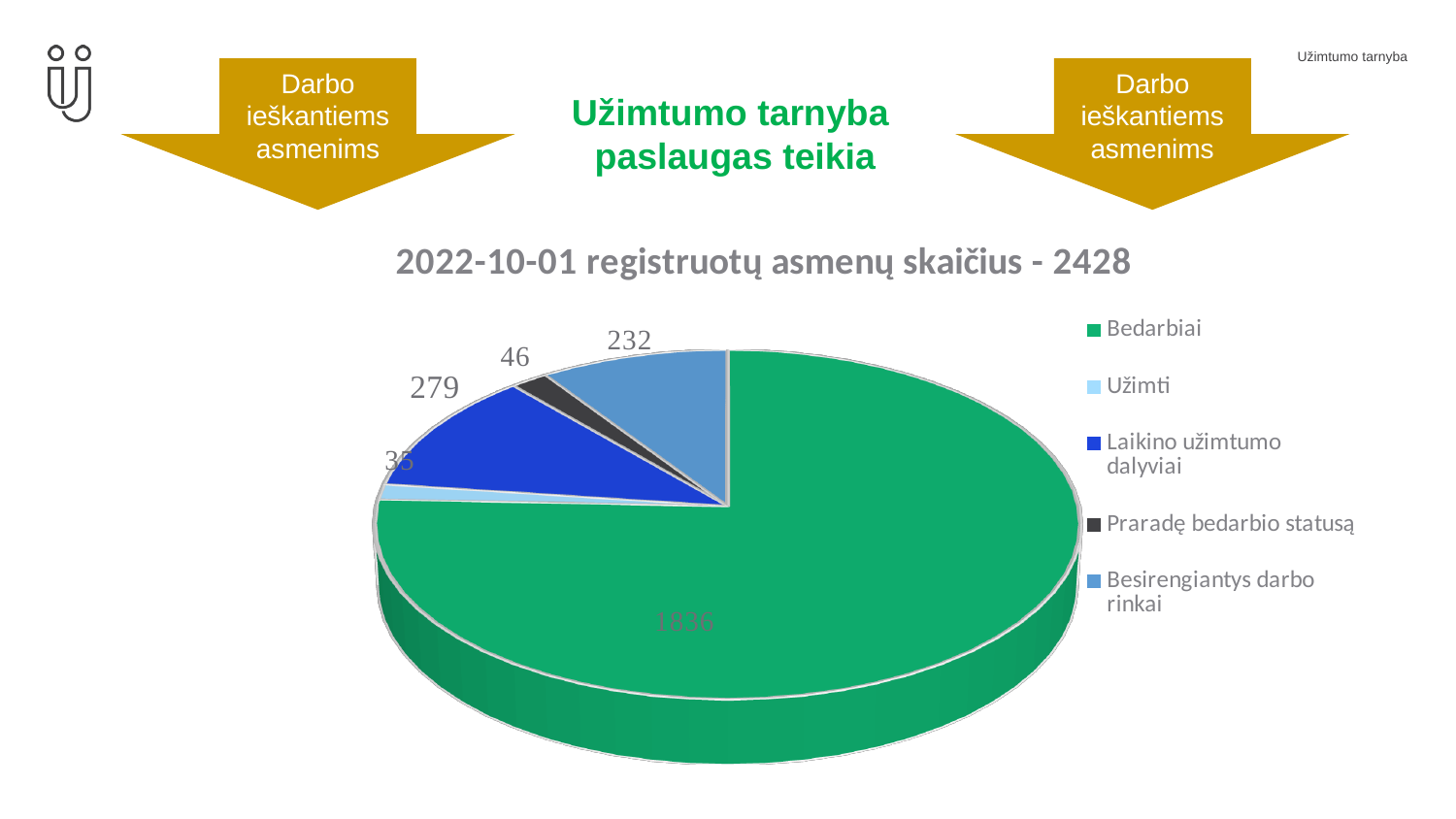

Darbo ieškantiems asmenims
Darbo ieškantiems asmenims
Užimtumo tarnyba
paslaugas teikia

[unsupported chart]